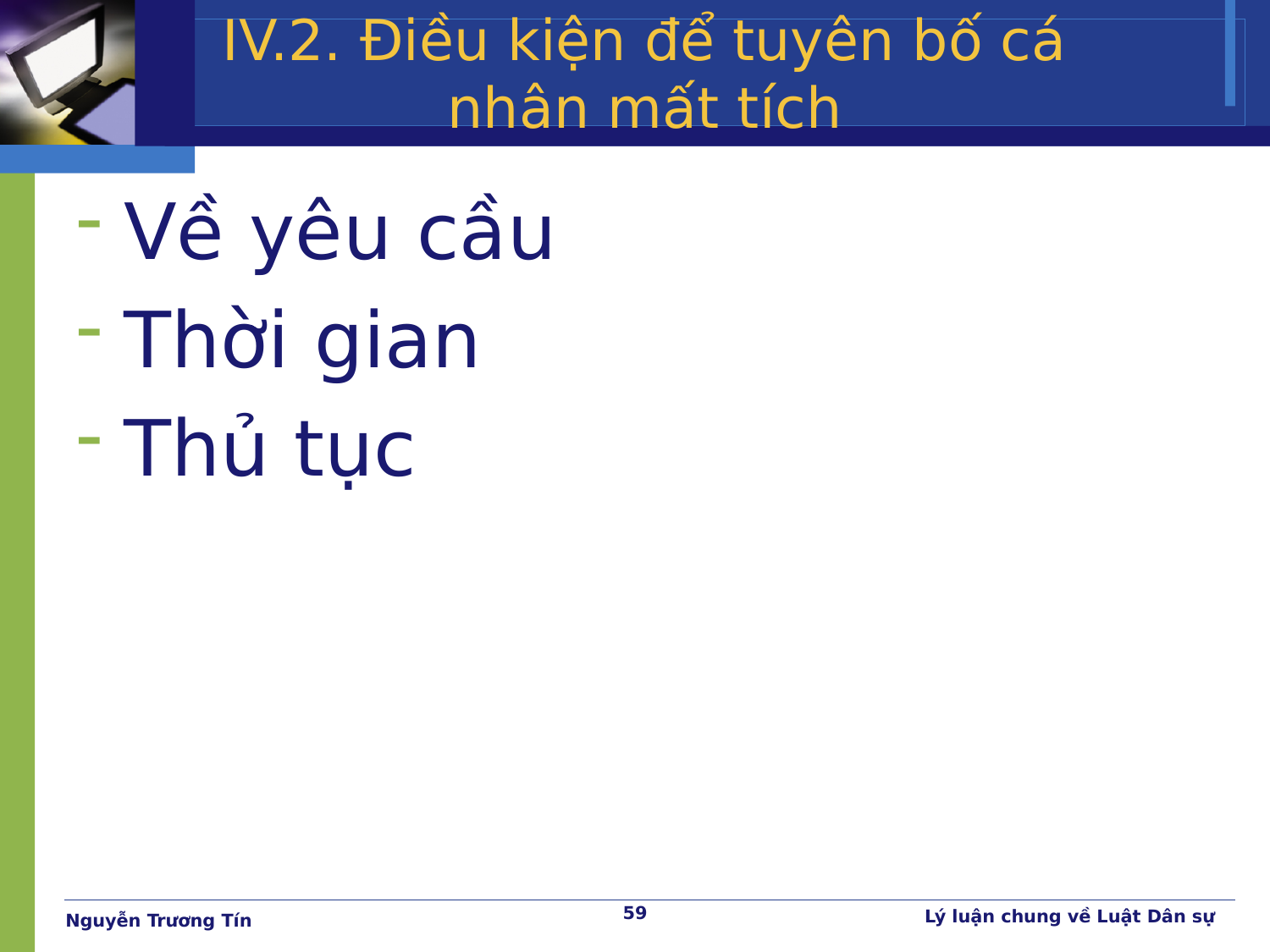

# IV.2. Điều kiện để tuyên bố cá nhân mất tích
Về yêu cầu
Thời gian
Thủ tục
59
Lý luận chung về Luật Dân sự
Nguyễn Trương Tín